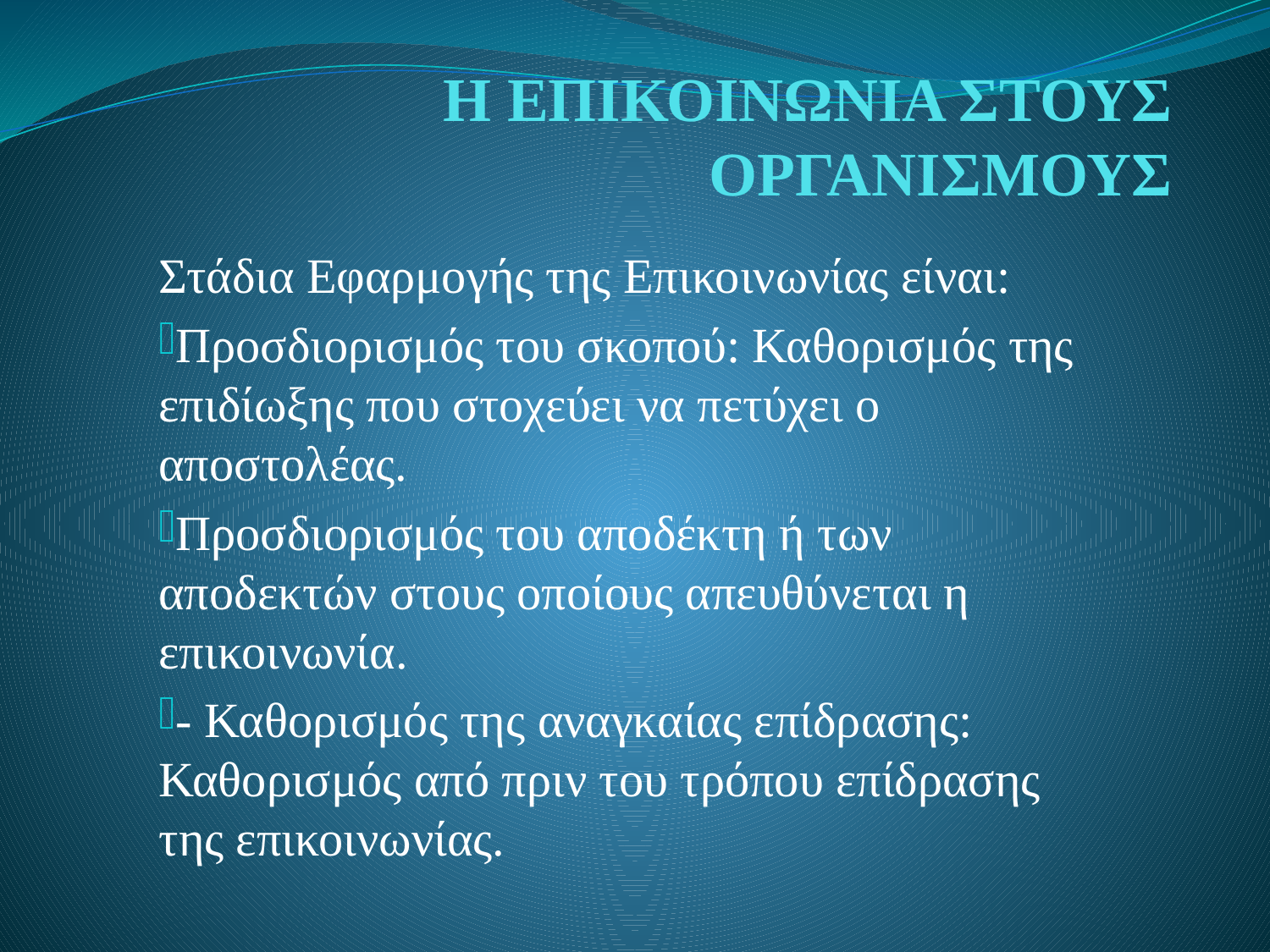

# Η ΕΠΙΚΟΙΝΩΝΙΑ ΣΤΟΥΣ ΟΡΓΑΝΙΣΜΟΥΣ
Στάδια Εφαρμογής της Επικοινωνίας είναι:
Προσδιορισμός του σκοπού: Καθορισμός της επιδίωξης που στοχεύει να πετύχει ο αποστολέας.
Προσδιορισμός του αποδέκτη ή των αποδεκτών στους οποίους απευθύνεται η επικοινωνία.
- Καθορισμός της αναγκαίας επίδρασης: Καθορισμός από πριν του τρόπου επίδρασης της επικοινωνίας.